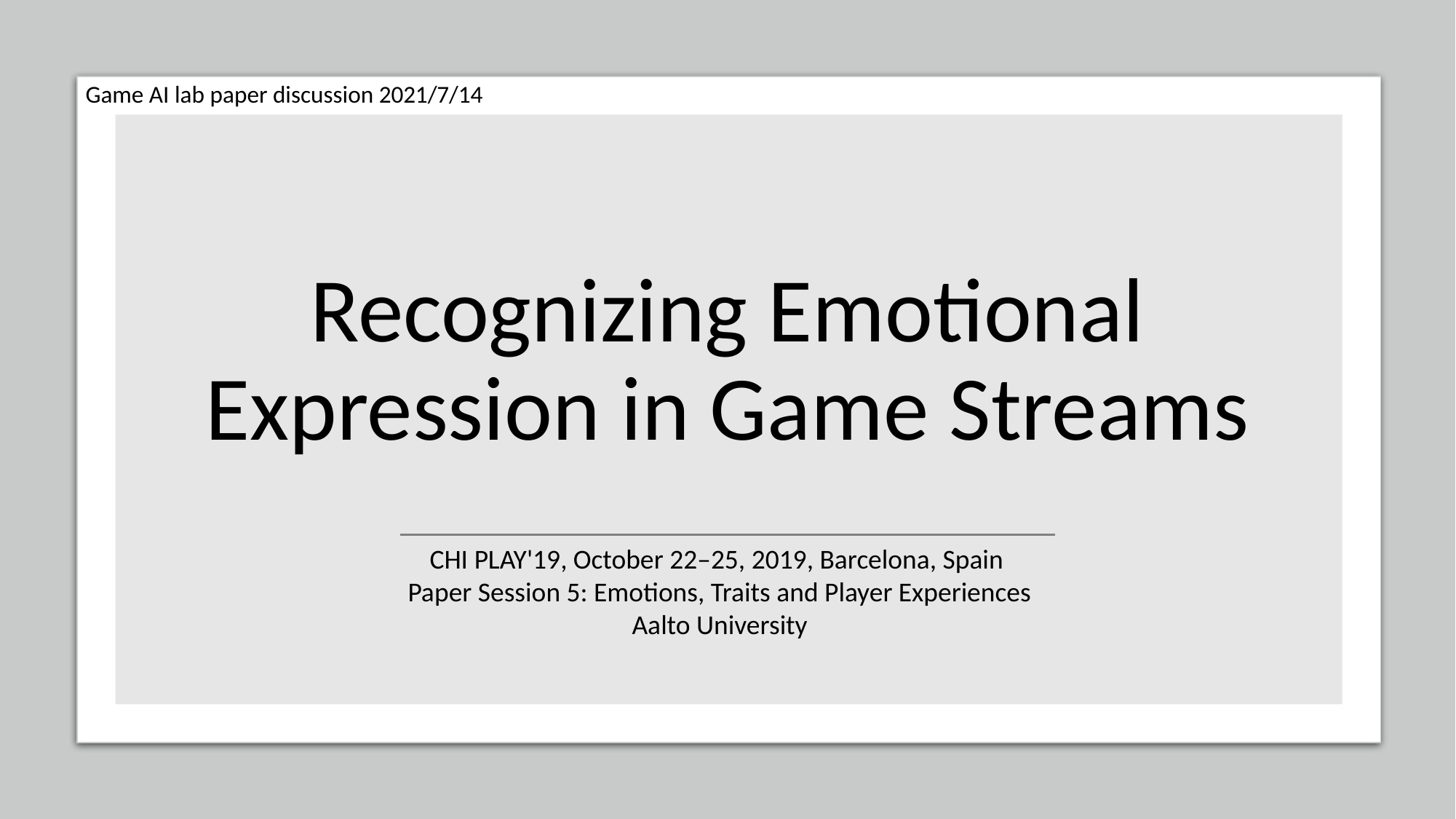

Game AI lab paper discussion 2021/7/14

# Recognizing Emotional Expression in Game Streams
CHI PLAY'19, October 22–25, 2019, Barcelona, Spain
Paper Session 5: Emotions, Traits and Player Experiences
Aalto University